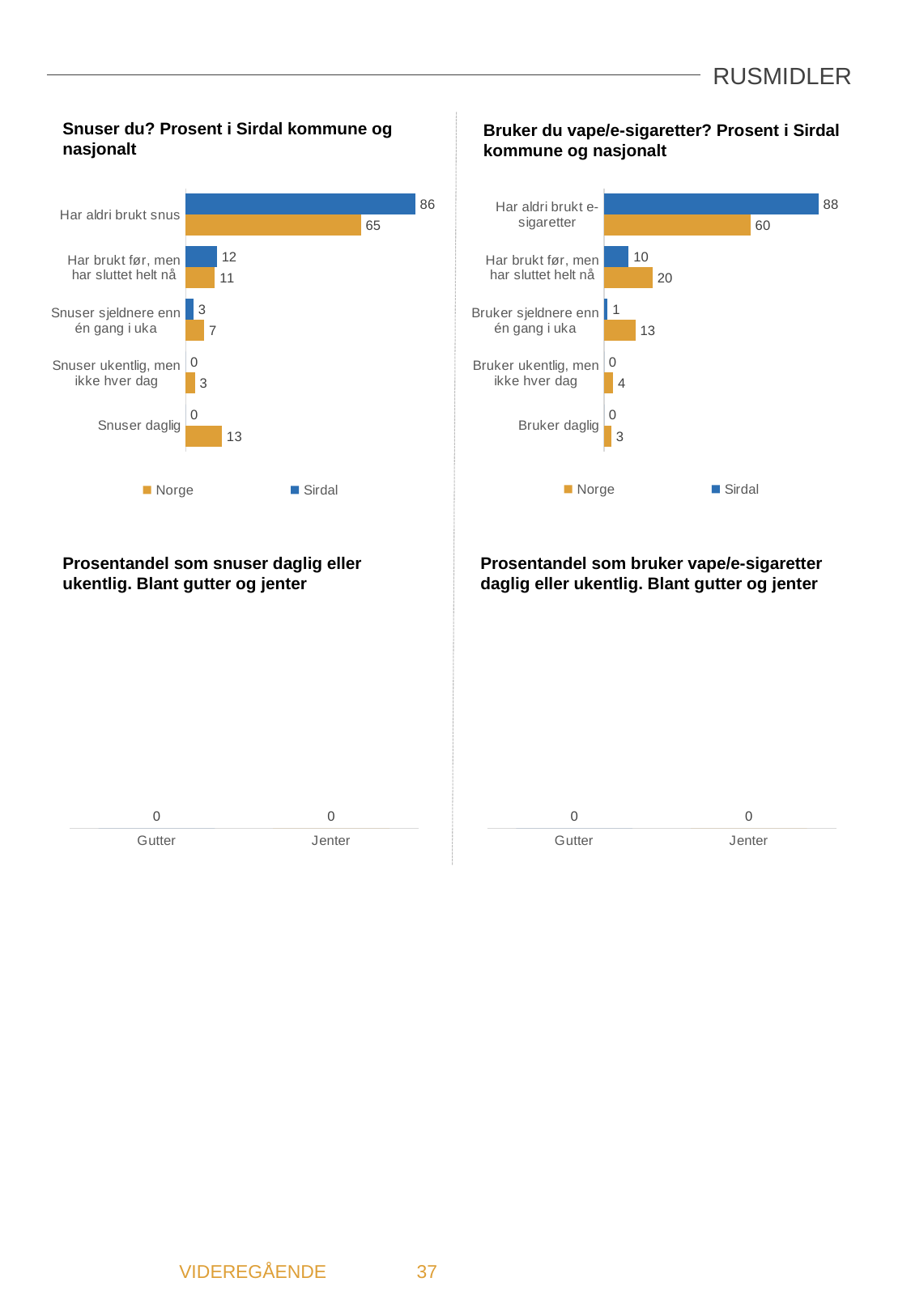

RUSMIDLER
Snuser du? Prosent i Sirdal kommune og nasjonalt
Bruker du vape/e-sigaretter? Prosent i Sirdal kommune og nasjonalt

### Chart

| Category | Sirdal | Norge |
|---|---|---|
| Har aldri brukt snus | 85.51 | 65.26 |
| Har brukt før, men har sluttet helt nå | 11.59 | 10.88 |
| Snuser sjeldnere enn én gang i uka | 2.9 | 6.93 |
| Snuser ukentlig, men ikke hver dag | 0.0 | 3.45 |
| Snuser daglig | 0.0 | 13.48 |

### Chart

| Category | Sirdal | Norge |
|---|---|---|
| Har aldri brukt e-sigaretter | 88.41 | 60.4 |
| Har brukt før, men har sluttet helt nå | 10.14 | 20.0 |
| Bruker sjeldnere enn én gang i uka | 1.45 | 12.9 |
| Bruker ukentlig, men ikke hver dag | 0.0 | 3.75 |
| Bruker daglig | 0.0 | 2.95 |
Prosentandel som snuser daglig eller ukentlig. Blant gutter og jenter
Prosentandel som bruker vape/e-sigaretter daglig eller ukentlig. Blant gutter og jenter

### Chart

| Category | Snuser ukentlig eller daglig |
|---|---|
| Gutter | 0.0 |
| Jenter | 0.0 |

### Chart

| Category | Bruker e-sigarett ukentlig eller daglig |
|---|---|
| Gutter | 0.0 |
| Jenter | 0.0 |
	 VIDEREGÅENDE	37